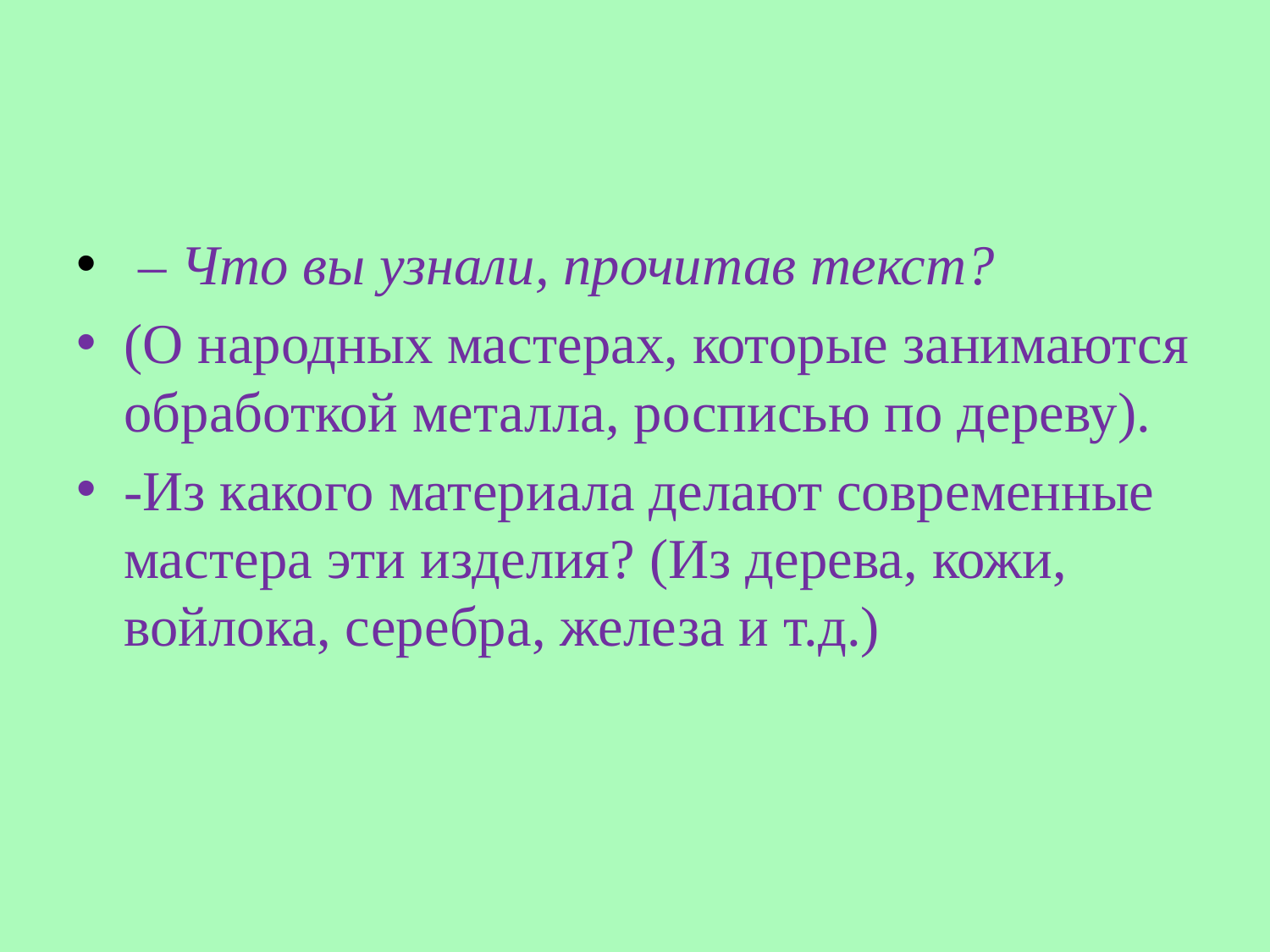

#
 – Что вы узнали, прочитав текст?
(О народных мастерах, которые занимаются обработкой металла, росписью по дереву).
-Из какого материала делают современные мастера эти изделия? (Из дерева, кожи, войлока, серебра, железа и т.д.)